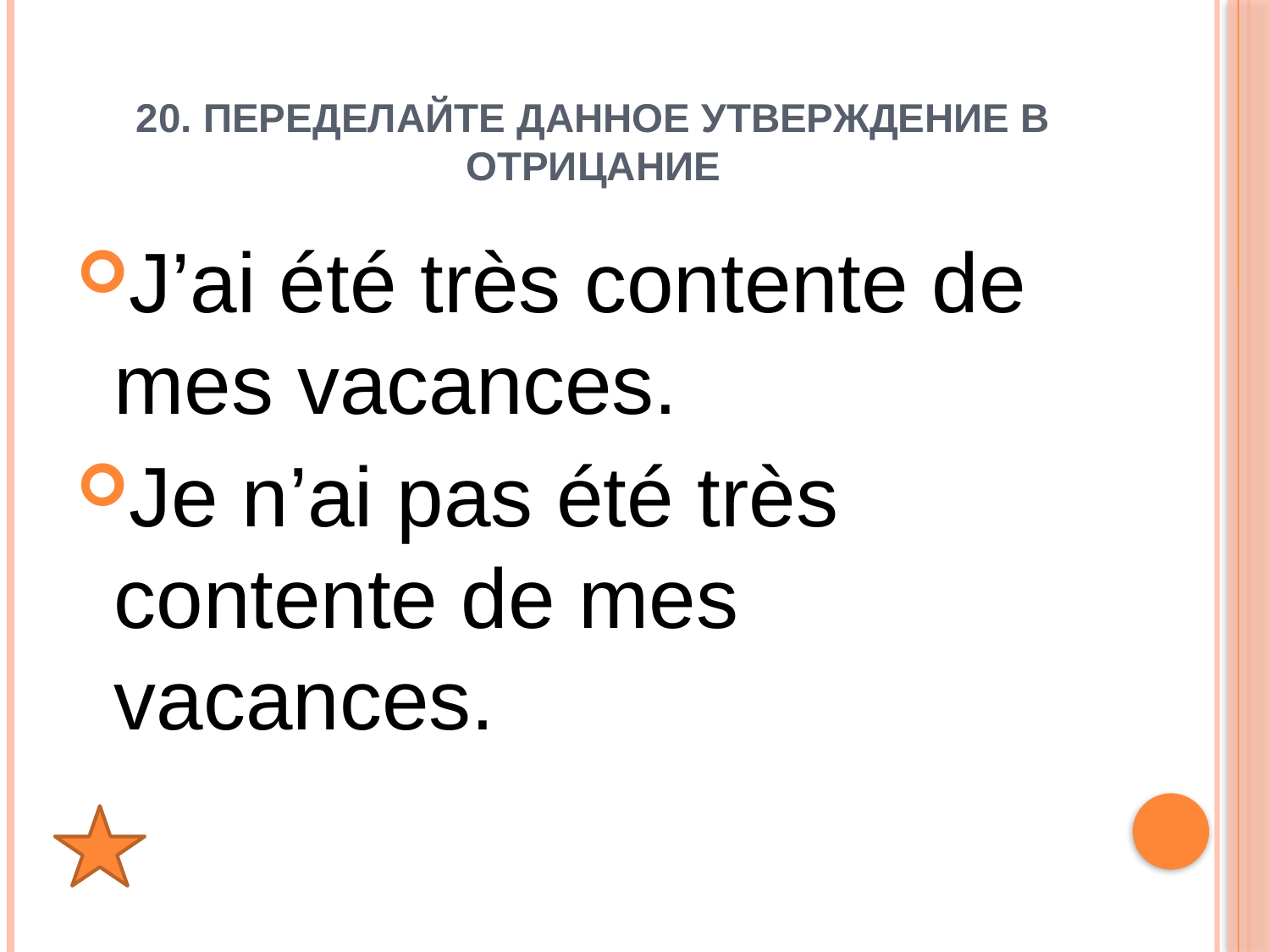

# 20. переделайте данное утверждение в отрицание
J’ai été très contente de mes vacances.
Je n’ai pas été très contente de mes vacances.